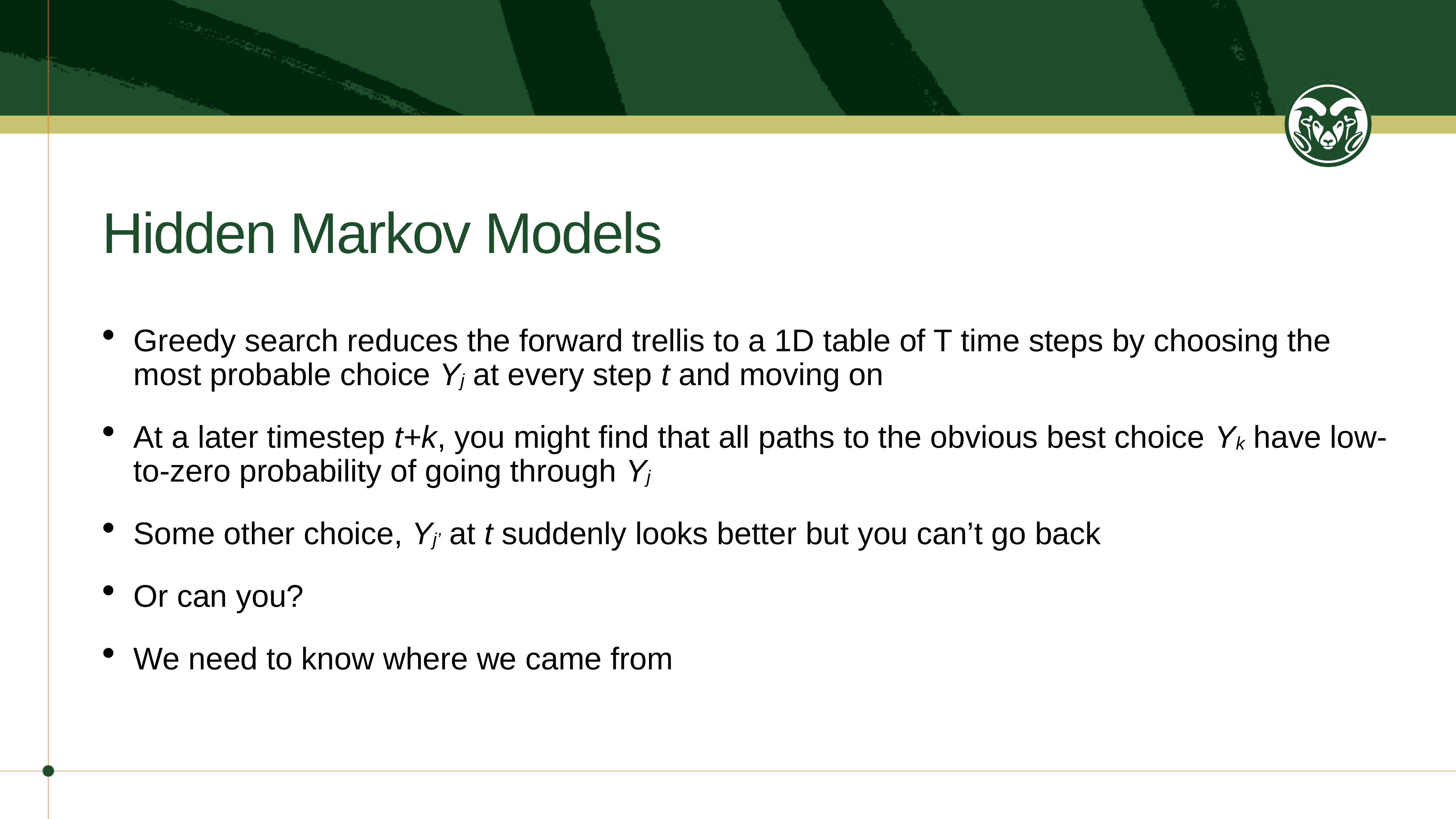

# Hidden Markov Models
Greedy search reduces the forward trellis to a 1D table of T time steps by choosing the most probable choice Yj at every step t and moving on
At a later timestep t+k, you might find that all paths to the obvious best choice Yk have low-to-zero probability of going through Yj
Some other choice, Yj’ at t suddenly looks better but you can’t go back
Or can you?
We need to know where we came from